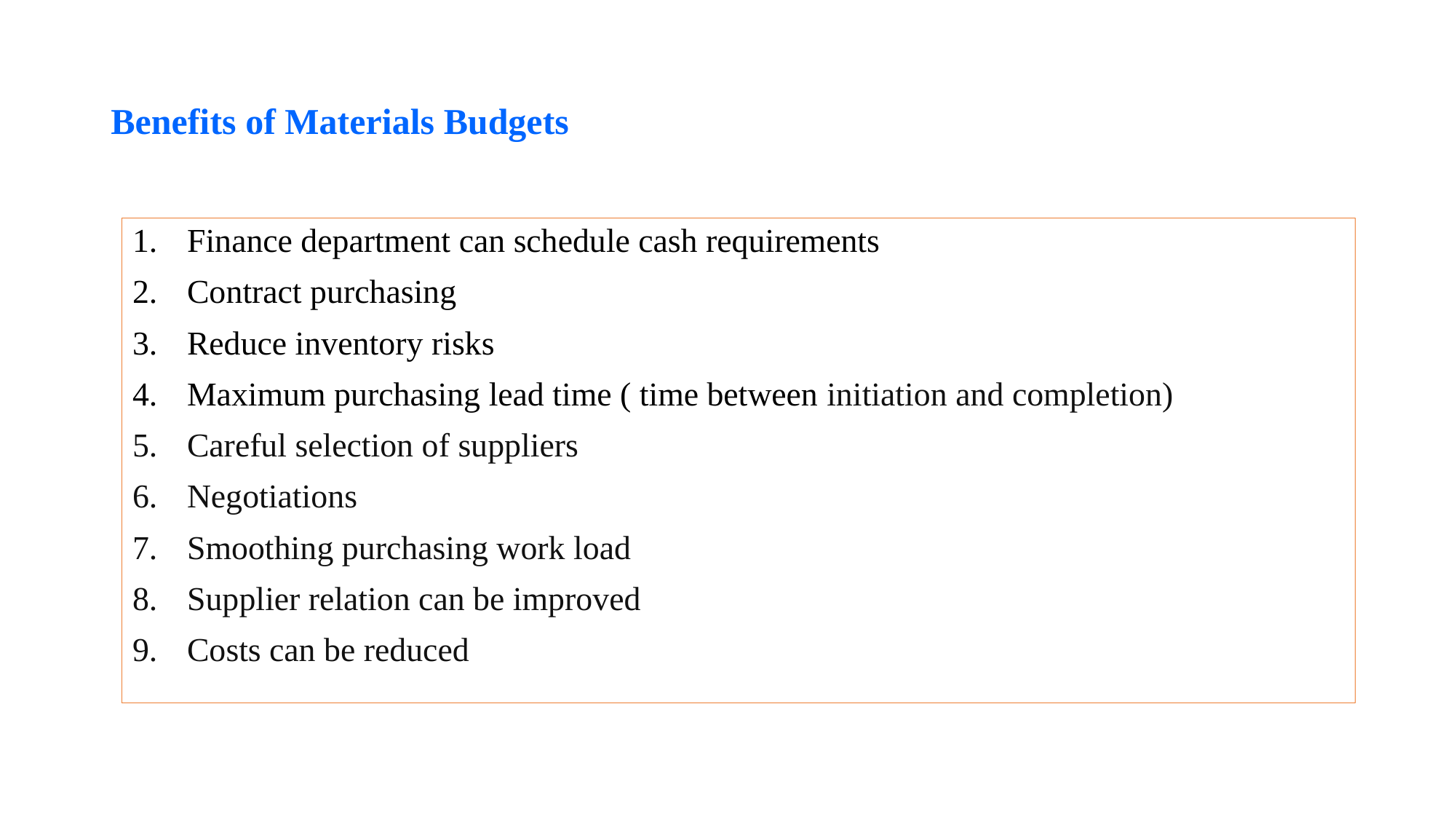

# Benefits of Materials Budgets
Finance department can schedule cash requirements
Contract purchasing
Reduce inventory risks
Maximum purchasing lead time ( time between initiation and completion)
Careful selection of suppliers
Negotiations
Smoothing purchasing work load
Supplier relation can be improved
Costs can be reduced